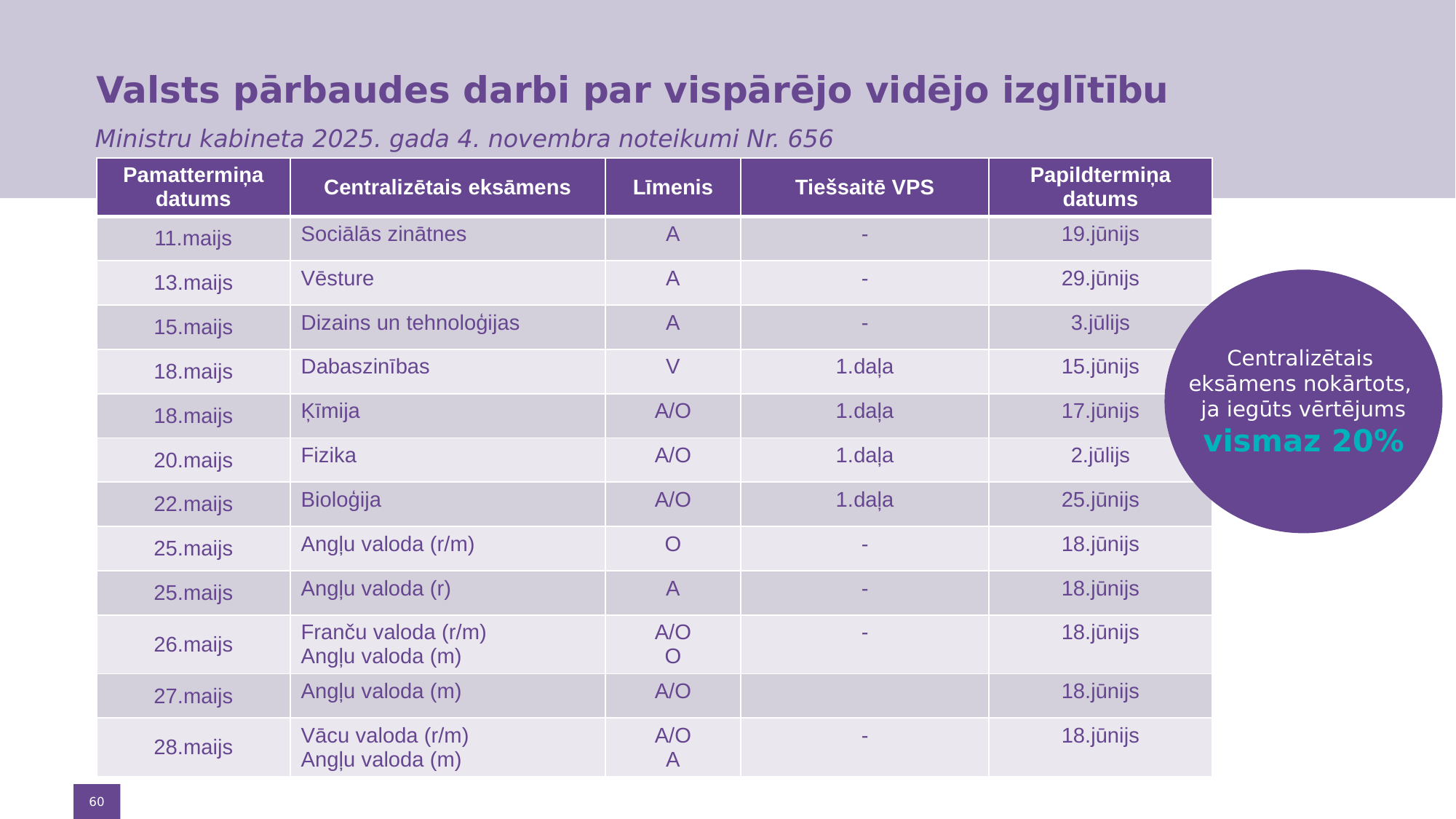

# Valsts pārbaudes darbi par vispārējo vidējo izglītību
Ministru kabineta 2025. gada 4. novembra noteikumi Nr. 656
| Pamattermiņa datums | Centralizētais eksāmens | Līmenis | Tiešsaitē VPS | Papildtermiņa datums |
| --- | --- | --- | --- | --- |
| 11.maijs | Sociālās zinātnes | A | - | 19.jūnijs |
| 13.maijs | Vēsture | A | - | 29.jūnijs |
| 15.maijs | Dizains un tehnoloģijas | A | - | 3.jūlijs |
| 18.maijs | Dabaszinības | V | 1.daļa | 15.jūnijs |
| 18.maijs | Ķīmija | A/O | 1.daļa | 17.jūnijs |
| 20.maijs | Fizika | A/O | 1.daļa | 2.jūlijs |
| 22.maijs | Bioloģija | A/O | 1.daļa | 25.jūnijs |
| 25.maijs | Angļu valoda (r/m) | O | - | 18.jūnijs |
| 25.maijs | Angļu valoda (r) | A | - | 18.jūnijs |
| 26.maijs | Franču valoda (r/m) Angļu valoda (m) | A/O O | - | 18.jūnijs |
| 27.maijs | Angļu valoda (m) | A/O |  | 18.jūnijs |
| 28.maijs | Vācu valoda (r/m) Angļu valoda (m) | A/O A | - | 18.jūnijs |

Centralizētais
eksāmens nokārtots,
ja iegūts vērtējums
vismaz 20%
60